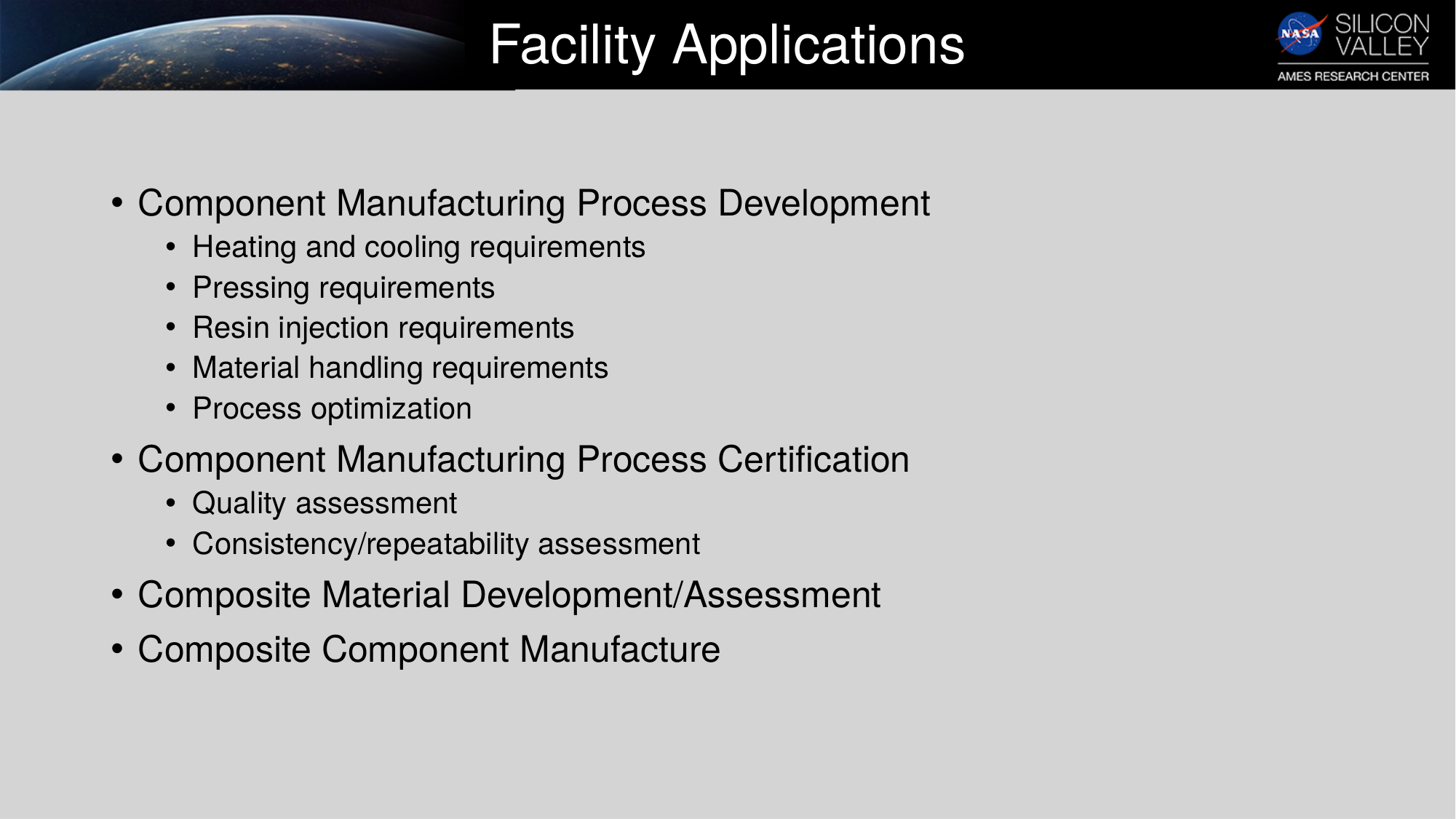

# Facility Applications
Component Manufacturing Process Development
Heating and cooling requirements
Pressing requirements
Resin injection requirements
Material handling requirements
Process optimization
Component Manufacturing Process Certification
Quality assessment
Consistency/repeatability assessment
Composite Material Development/Assessment
Composite Component Manufacture